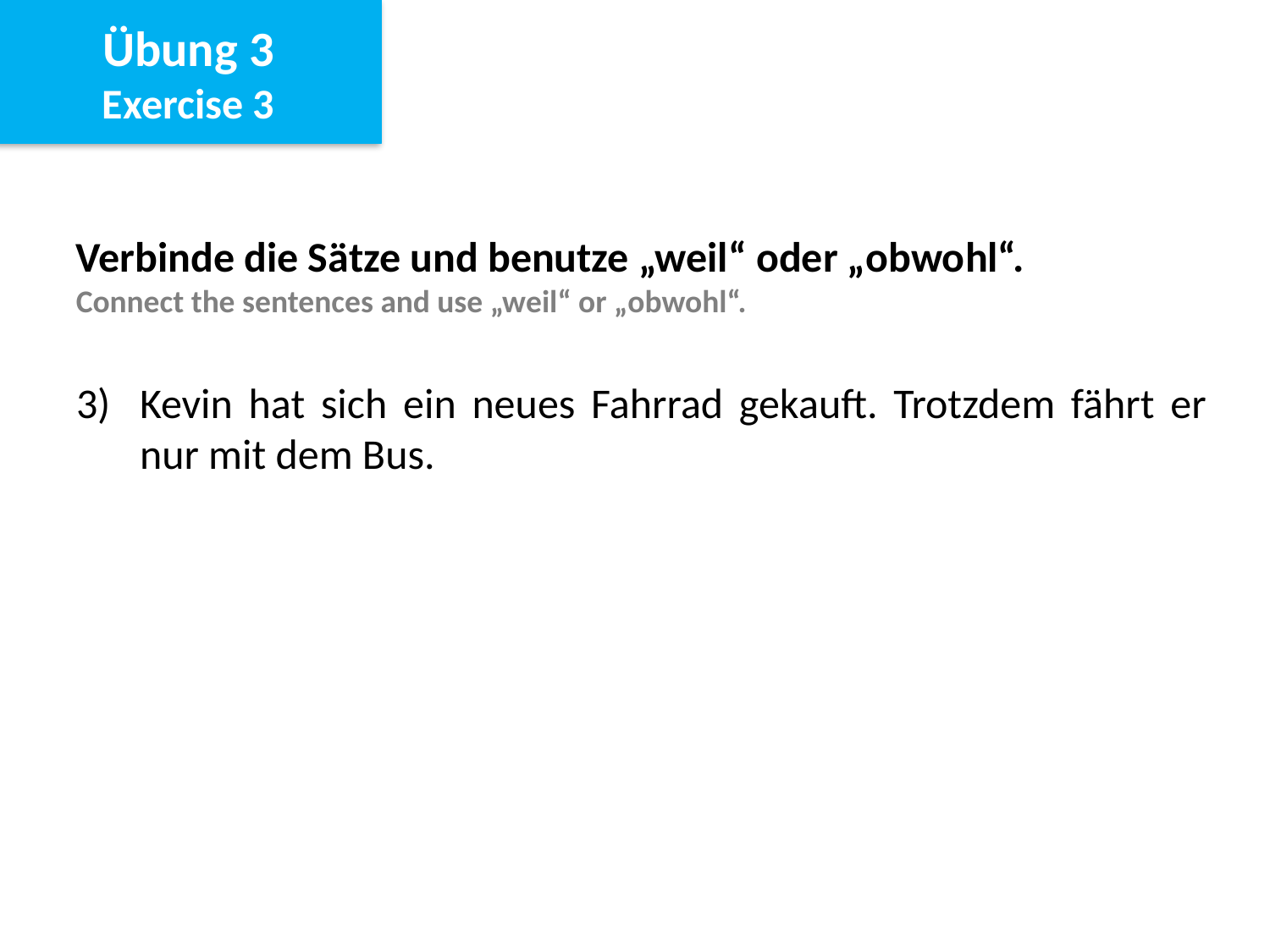

Übung 3
Exercise 3

Verbinde die Sätze und benutze „weil“ oder „obwohl“.
Connect the sentences and use „weil“ or „obwohl“.

Kevin hat sich ein neues Fahrrad gekauft. Trotzdem fährt er nur mit dem Bus.